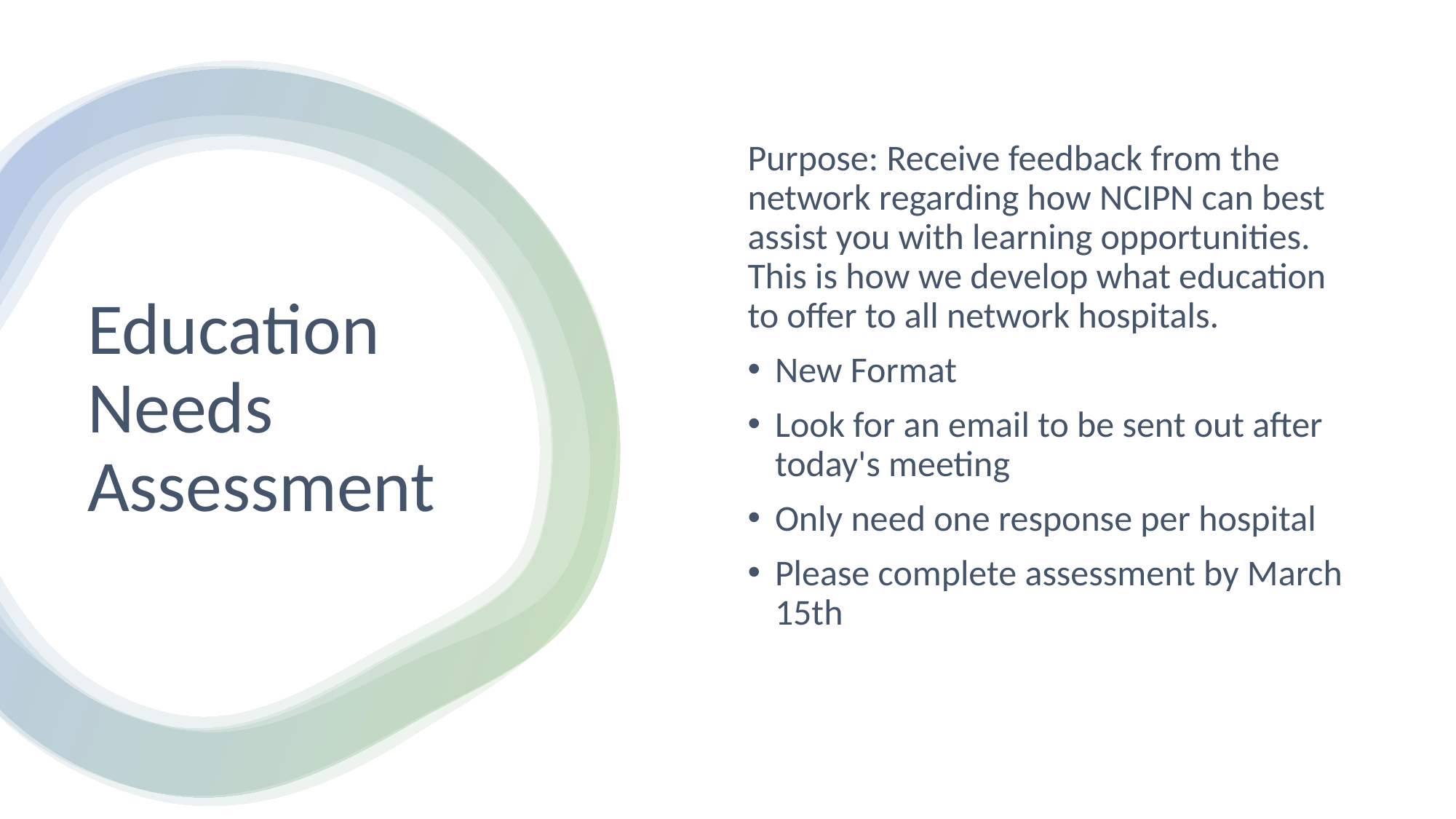

Purpose: Receive feedback from the network regarding how NCIPN can best assist you with learning opportunities. This is how we develop what education to offer to all network hospitals.
New Format
Look for an email to be sent out after today's meeting
Only need one response per hospital
Please complete assessment by March 15th

# Education Needs Assessment